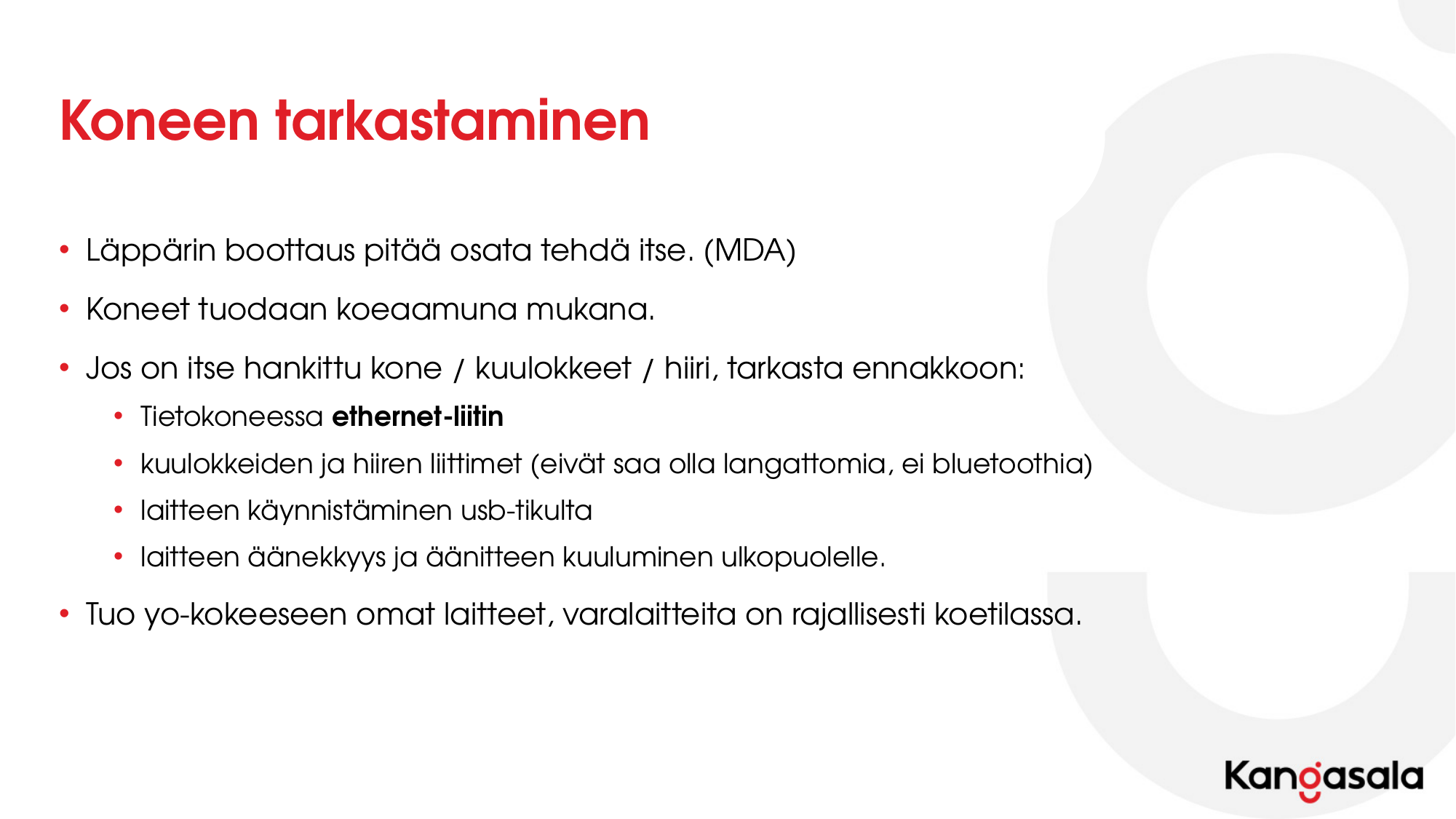

# Koneen tarkastaminen
Läppärin boottaus pitää osata tehdä itse. (MDA)
Koneet tuodaan koeaamuna mukana.
Jos on itse hankittu kone / kuulokkeet / hiiri, tarkasta ennakkoon:
Tietokoneessa ethernet-liitin
kuulokkeiden ja hiiren liittimet (eivät saa olla langattomia, ei bluetoothia)
laitteen käynnistäminen usb-tikulta
laitteen äänekkyys ja äänitteen kuuluminen ulkopuolelle.
Tuo yo-kokeeseen omat laitteet, varalaitteita on rajallisesti koetilassa.